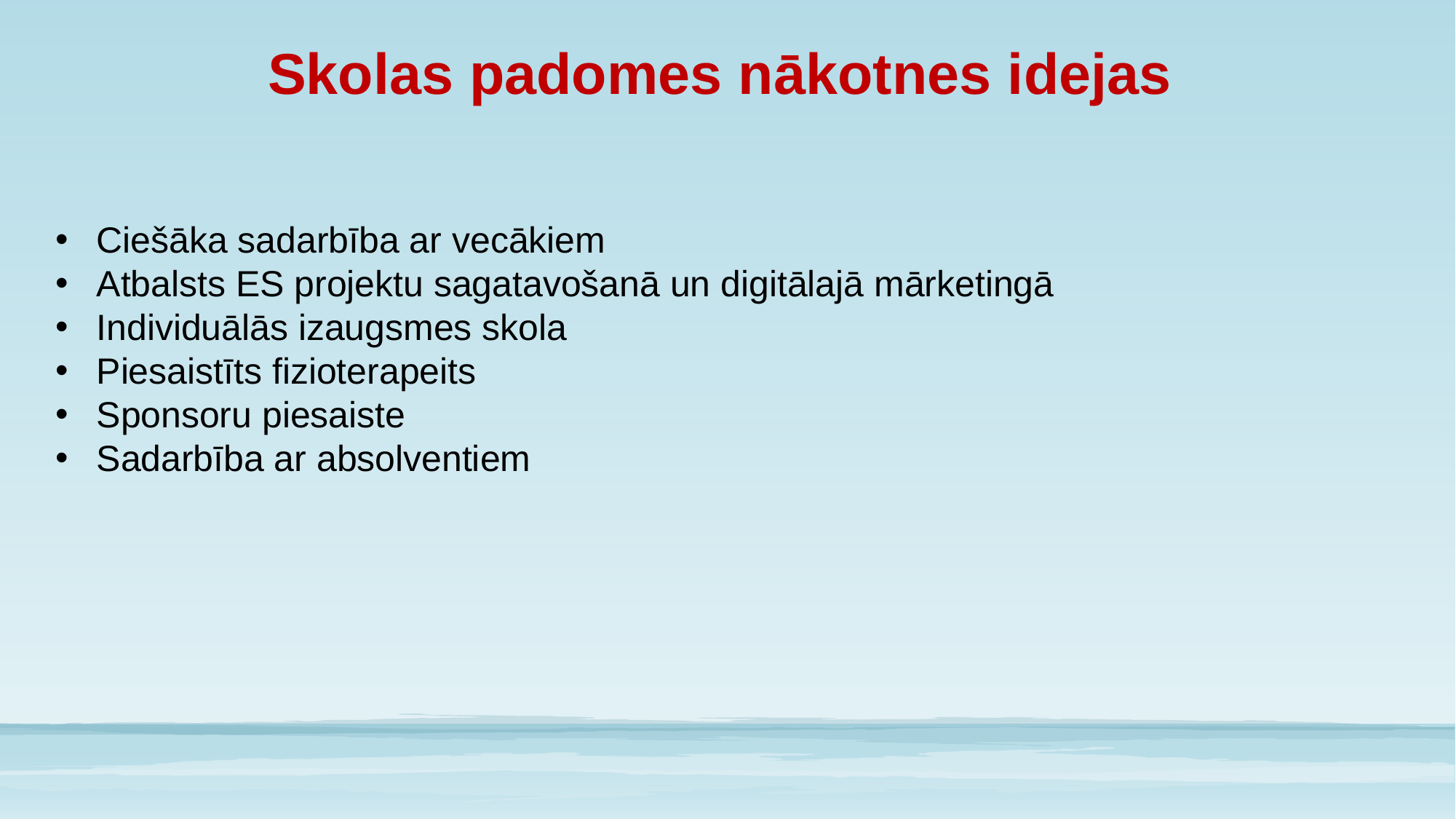

# Skolas padomes nākotnes idejas

Ciešāka sadarbība ar vecākiem
Atbalsts ES projektu sagatavošanā un digitālajā mārketingā
Individuālās izaugsmes skola
Piesaistīts fizioterapeits
Sponsoru piesaiste
Sadarbība ar absolventiem